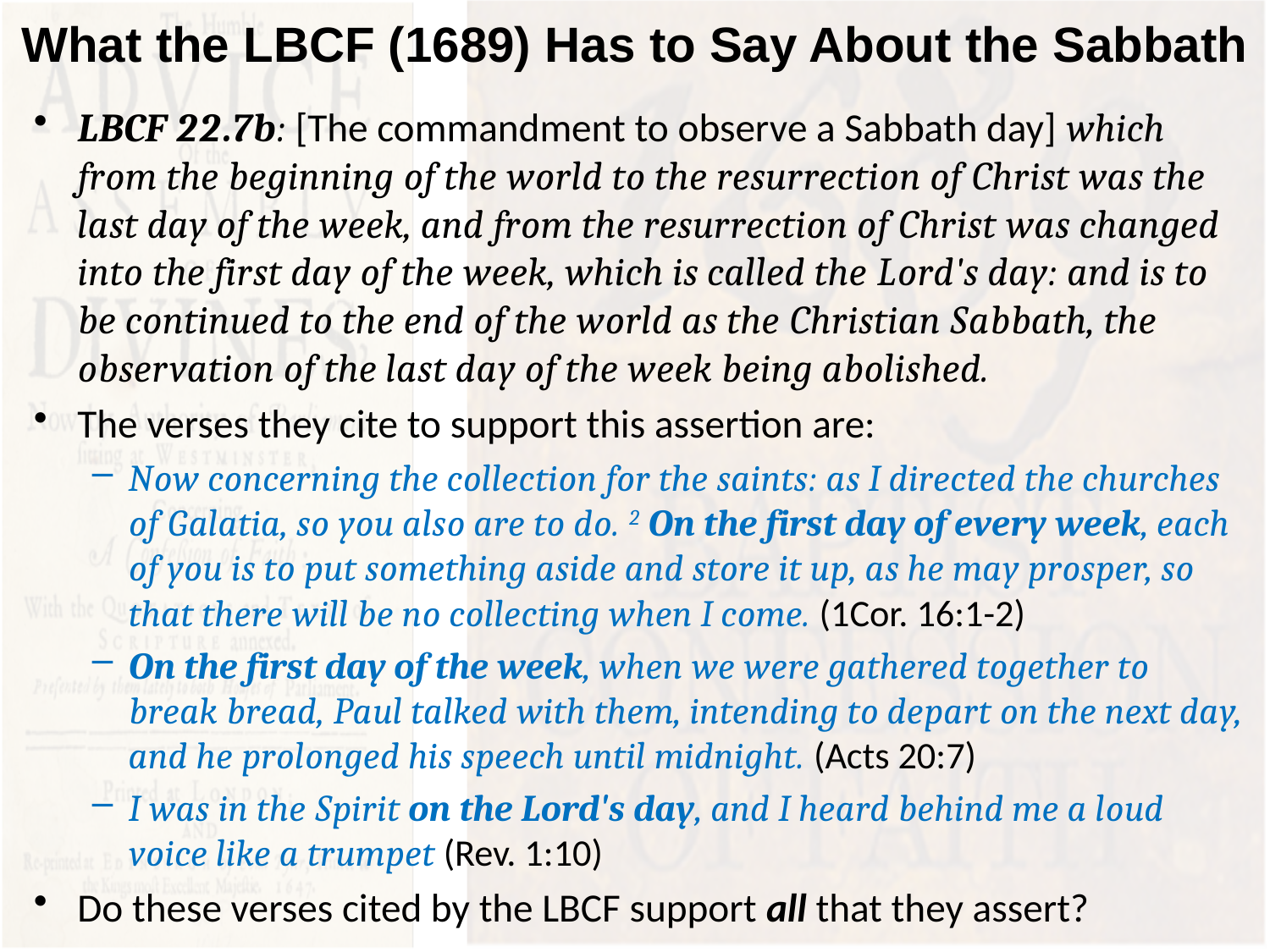

# What the LBCF (1689) Has to Say About the Sabbath
LBCF 22.7b: [The commandment to observe a Sabbath day] which from the beginning of the world to the resurrection of Christ was the last day of the week, and from the resurrection of Christ was changed into the first day of the week, which is called the Lord's day: and is to be continued to the end of the world as the Christian Sabbath, the observation of the last day of the week being abolished.
The verses they cite to support this assertion are:
Now concerning the collection for the saints: as I directed the churches of Galatia, so you also are to do. 2 On the first day of every week, each of you is to put something aside and store it up, as he may prosper, so that there will be no collecting when I come. (1Cor. 16:1-2)
On the first day of the week, when we were gathered together to break bread, Paul talked with them, intending to depart on the next day, and he prolonged his speech until midnight. (Acts 20:7)
I was in the Spirit on the Lord's day, and I heard behind me a loud voice like a trumpet (Rev. 1:10)
Do these verses cited by the LBCF support all that they assert?